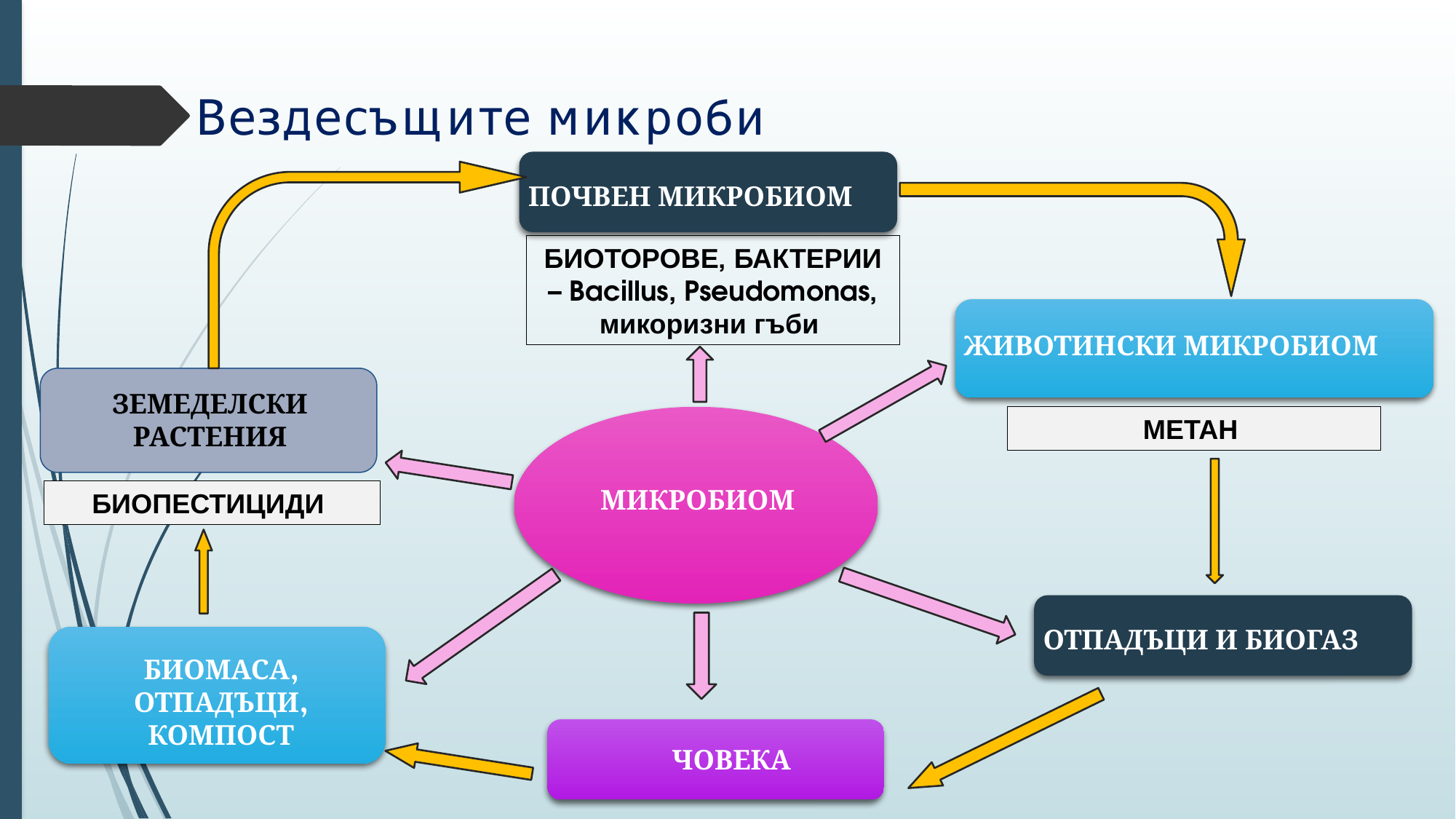

Вездесъщите микроби

ПОЧВЕН МИКРОБИОМ

БИОТОРОВЕ, БАКТЕРИИ – Bacillus, Pseudomonas, микоризни гъби

ЖИВОТИНСКИ МИКРОБИОМ

ЗЕМЕДЕЛСКИ РАСТЕНИЯ

МИКРОБИОМ

МЕТАН

БИОПЕСТИЦИДИ

ОТПАДЪЦИ И БИОГАЗ

БИОМАСА, ОТПАДЪЦИ, КОМПОСТ

ЧОВЕКА